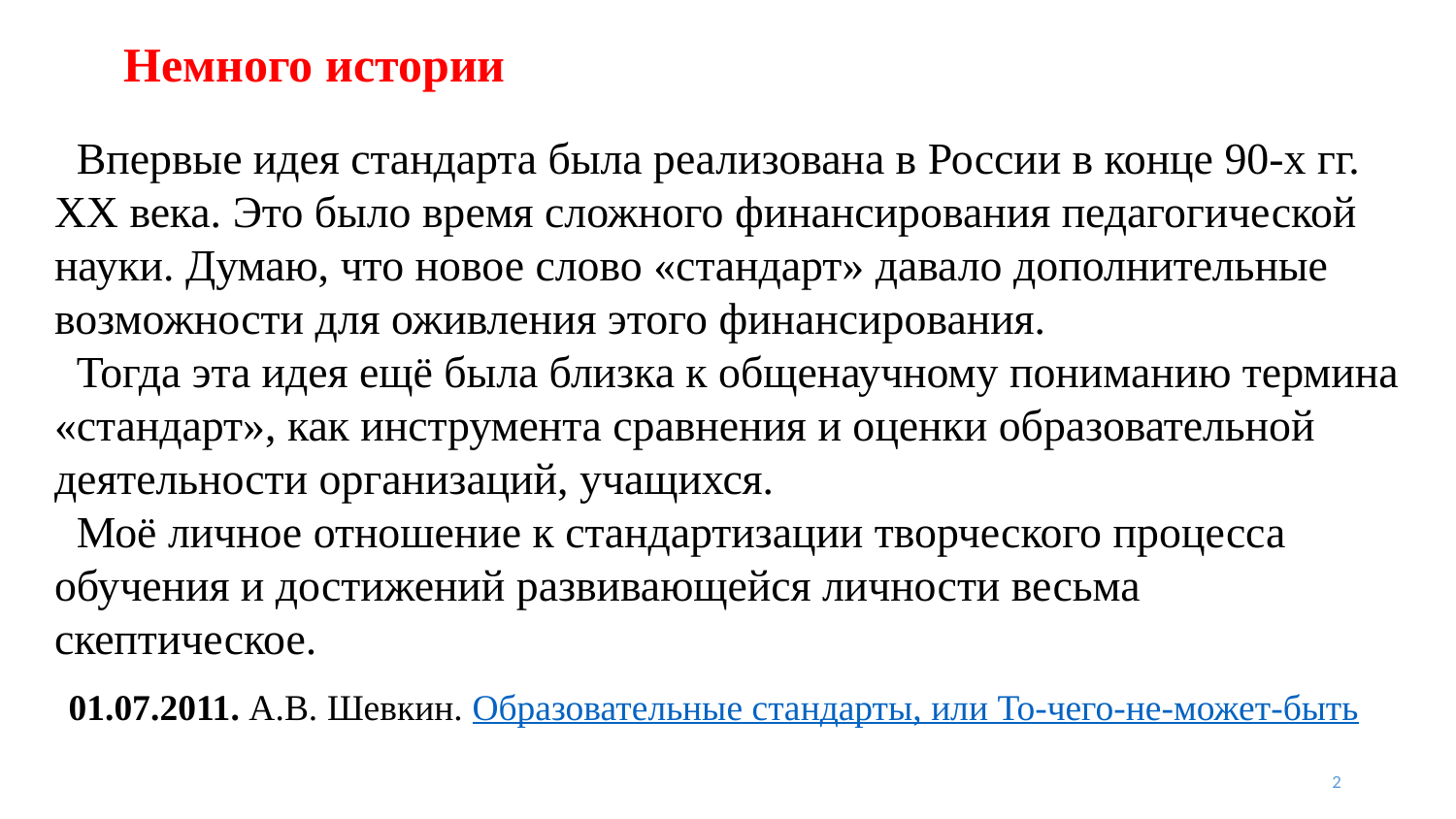

# Немного истории
  Впервые идея стандарта была реализована в России в конце 90-х гг. XX века. Это было время сложного финансирования педагогической науки. Думаю, что новое слово «стандарт» давало дополнительные возможности для оживления этого финансирования.
  Тогда эта идея ещё была близка к общенаучному пониманию термина «стандарт», как инструмента сравнения и оценки образовательной деятельности организаций, учащихся.
  Моё личное отношение к стандартизации творческого процесса обучения и достижений развивающейся личности весьма скептическое.
 01.07.2011. А.В. Шевкин. Образовательные стандарты, или То-чего-не-может-быть

2